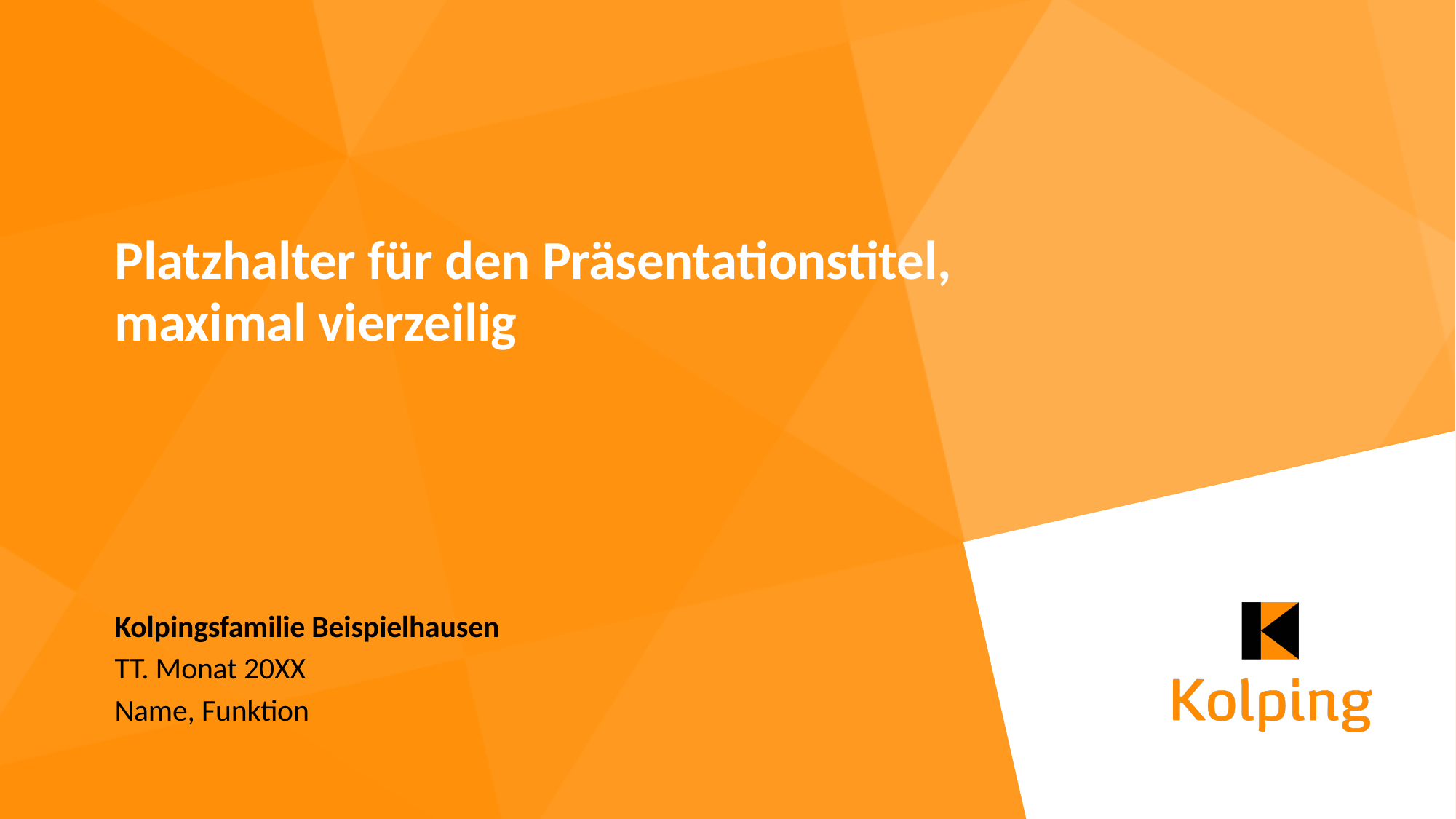

# Platzhalter für den Präsentationstitel, maximal vierzeilig
Kolpingsfamilie Beispielhausen
TT. Monat 20XX
Name, Funktion